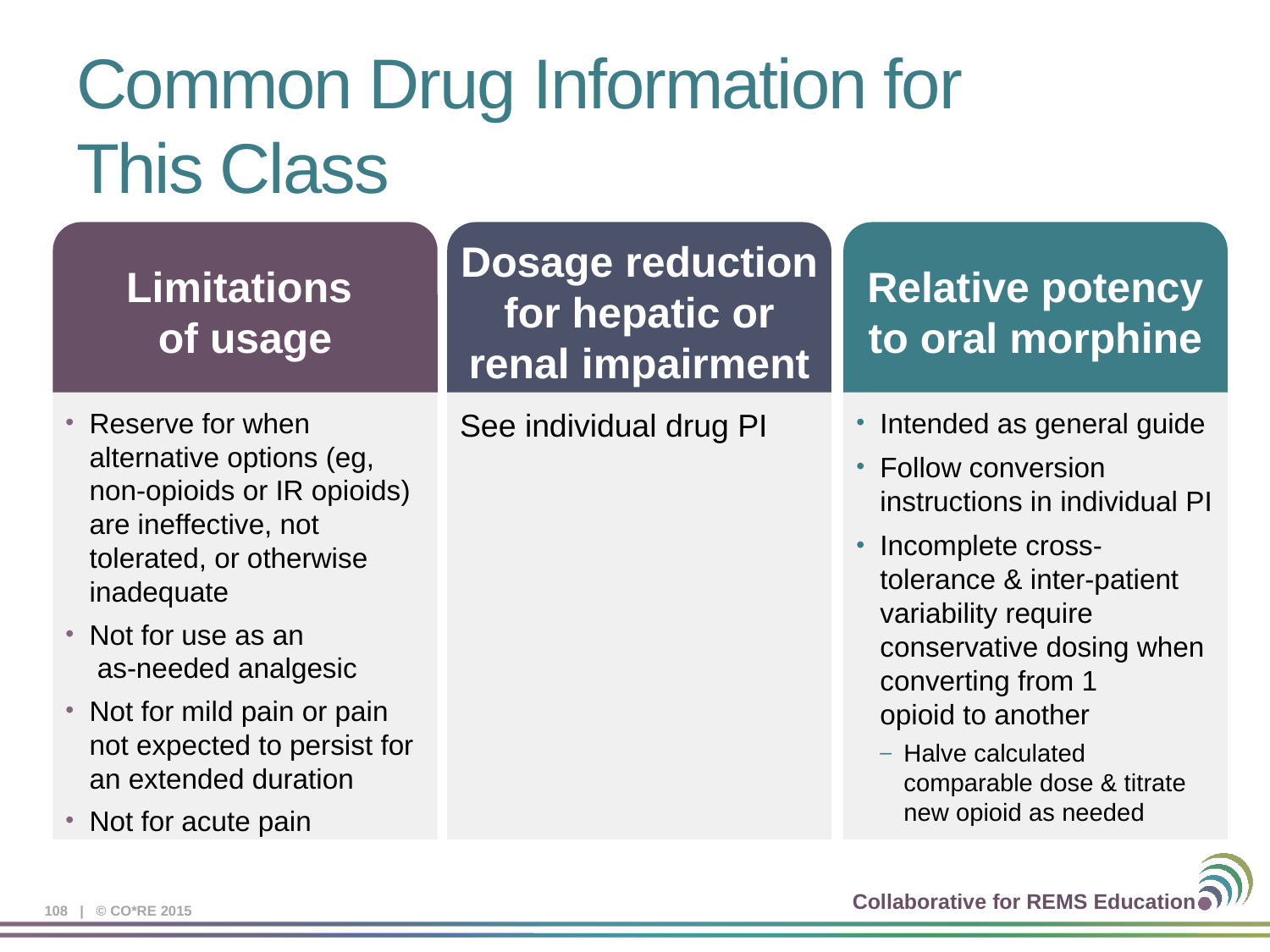

# Common Drug Information for This Class
Limitations
of usage
Dosage reduction for hepatic or renal impairment
Relative potency to oral morphine
Reserve for when alternative options (eg, non-opioids or IR opioids) are ineffective, not tolerated, or otherwise inadequate
Not for use as an                 as-needed analgesic
Not for mild pain or pain not expected to persist for an extended duration
Not for acute pain
See individual drug PI
Intended as general guide
Follow conversion instructions in individual PI
Incomplete cross-tolerance & inter-patient variability require conservative dosing when converting from 1
opioid to another
Halve calculated comparable dose & titrate new opioid as needed
108   |   © CO*RE 2015